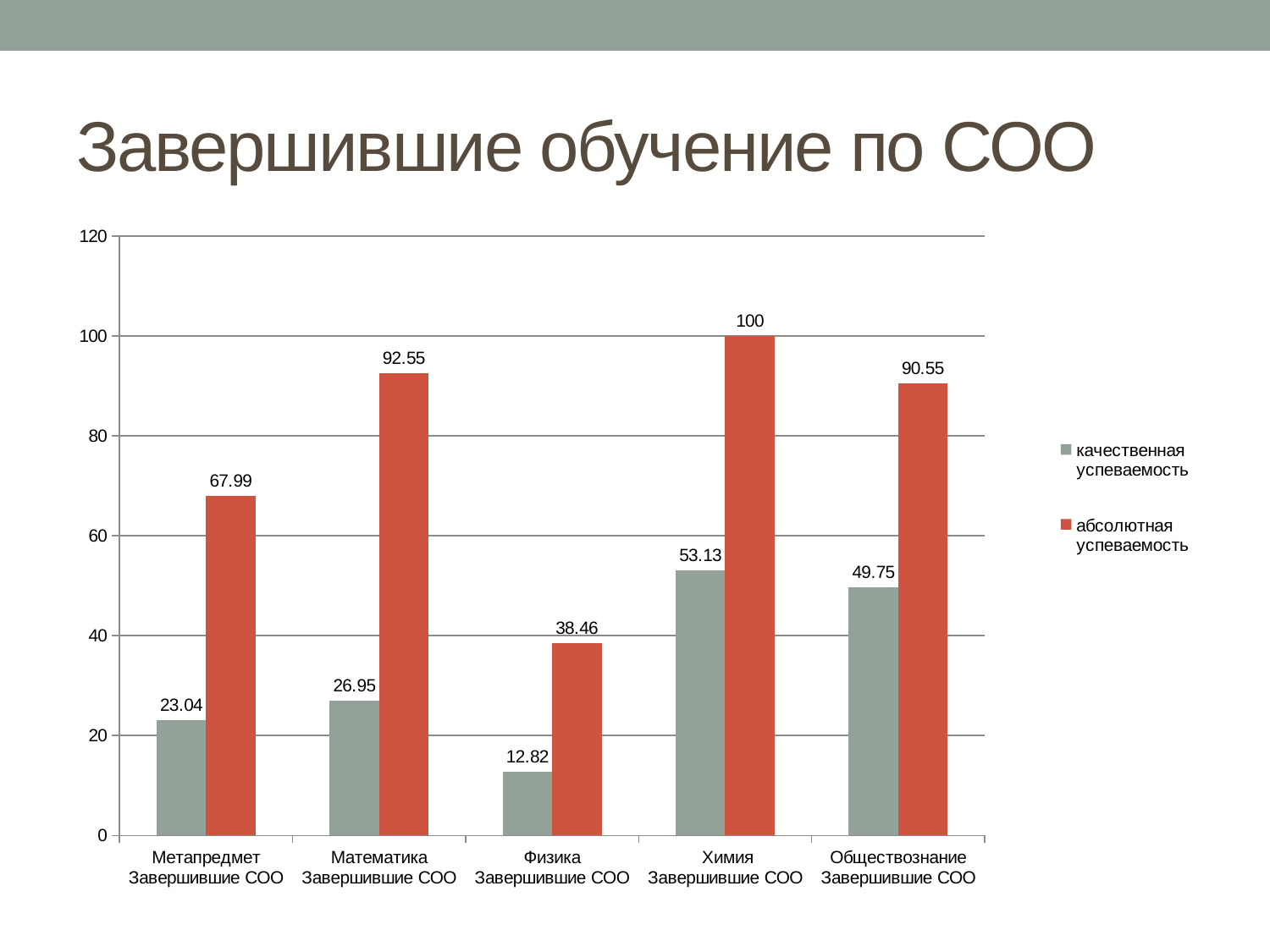

# Завершившие обучение по СОО

### Chart

| Category | качественная успеваемость | абсолютная успеваемость |
|---|---|---|
| Метапредмет Завершившие СОО | 23.040000000000003 | 67.99 |
| Математика Завершившие СОО | 26.95 | 92.55 |
| Физика Завершившие СОО | 12.82 | 38.46 |
|  Химия Завершившие СОО | 53.13 | 100.0 |
| Обществознание Завершившие СОО | 49.75 | 90.55 |